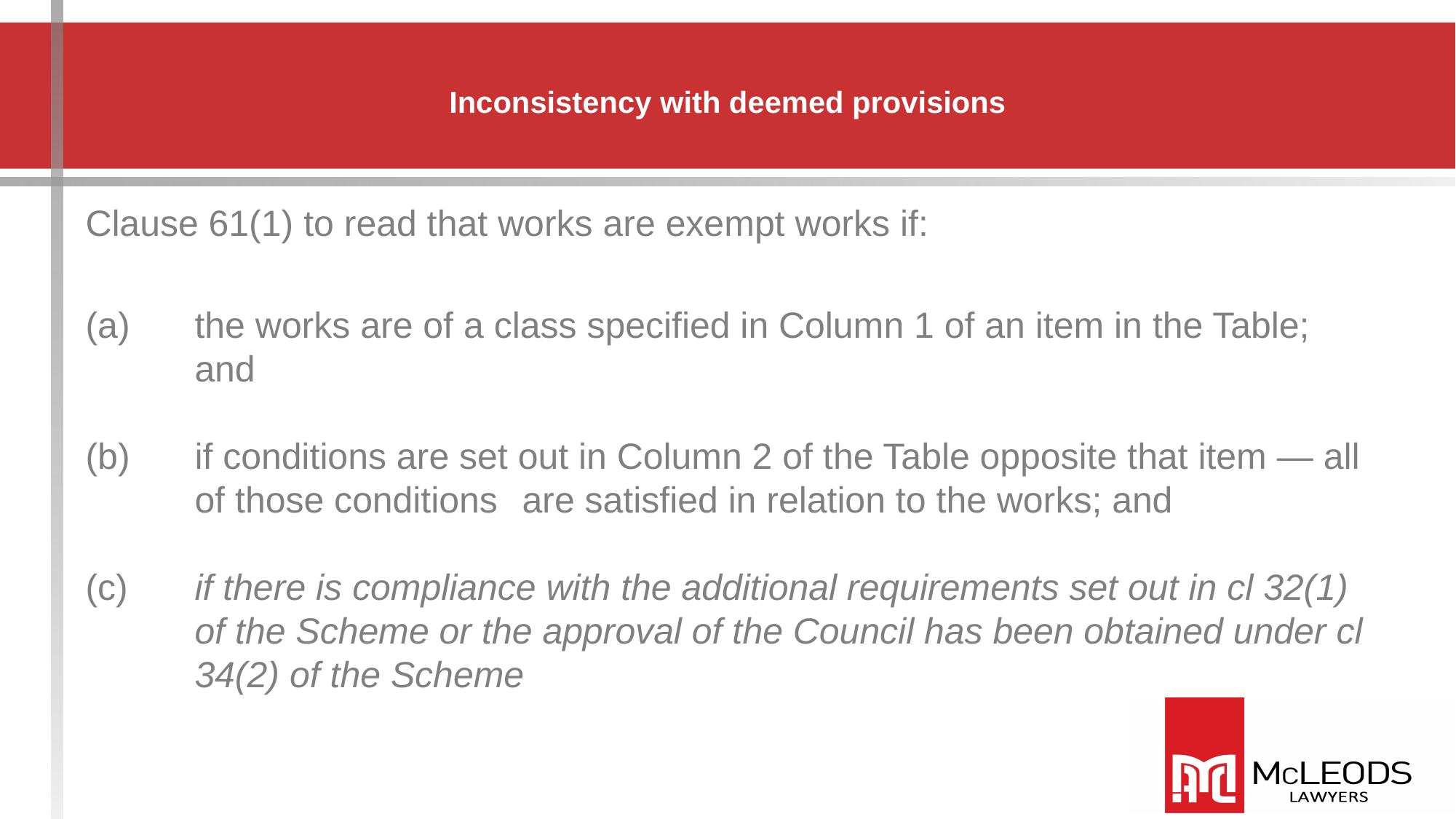

# Inconsistency with deemed provisions
Clause 61(1) to read that works are exempt works if:

(a)	the works are of a class specified in Column 1 of an item in the Table; 	and
(b) 	if conditions are set out in Column 2 of the Table opposite that item — all 	of those conditions 	are satisfied in relation to the works; and
(c) 	if there is compliance with the additional requirements set out in cl 32(1) 	of the Scheme or the approval of the Council has been obtained under cl 	34(2) of the Scheme